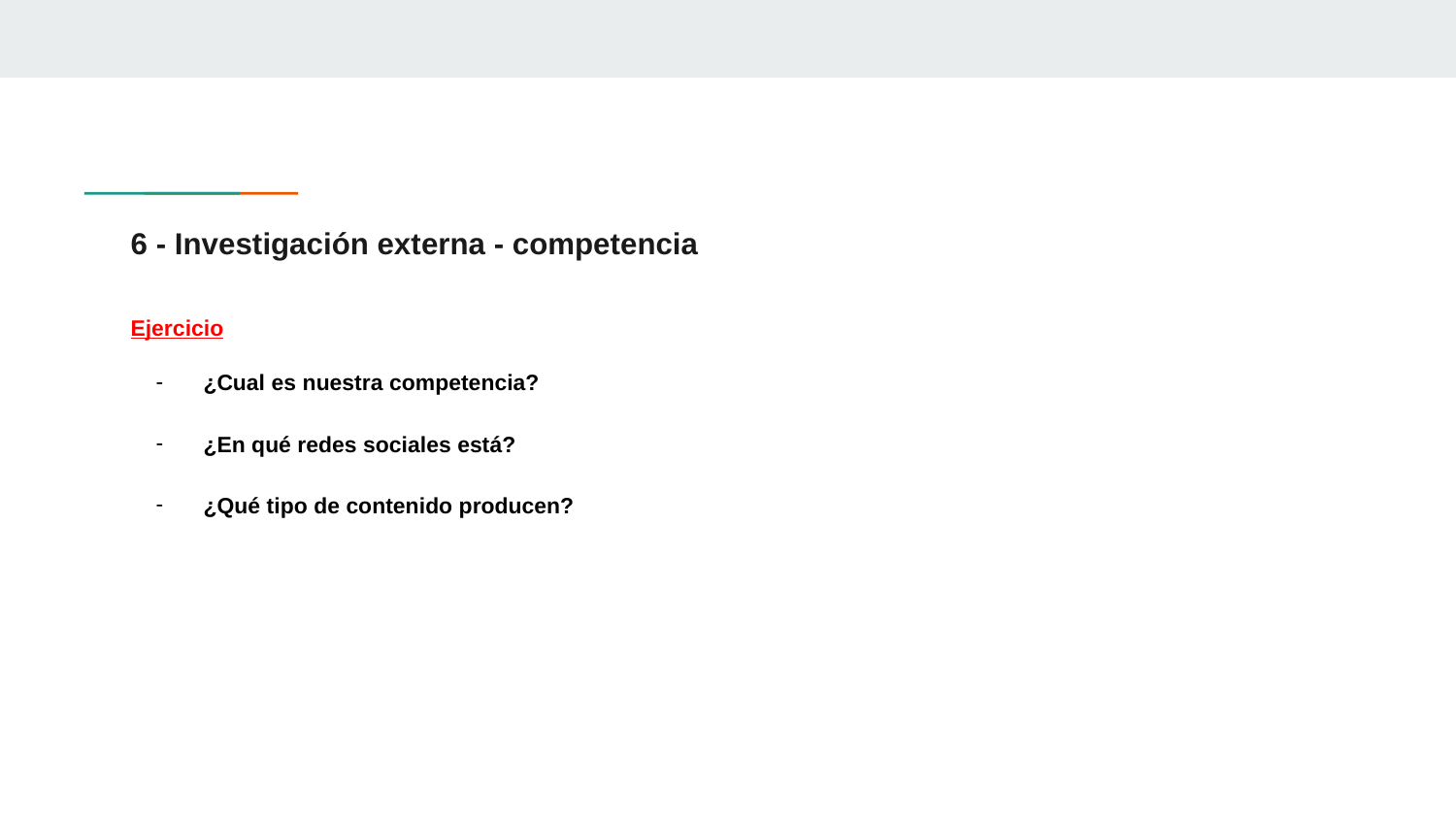

# 6 - Investigación externa - competencia

Ejercicio
¿Cual es nuestra competencia?
¿En qué redes sociales está?
¿Qué tipo de contenido producen?